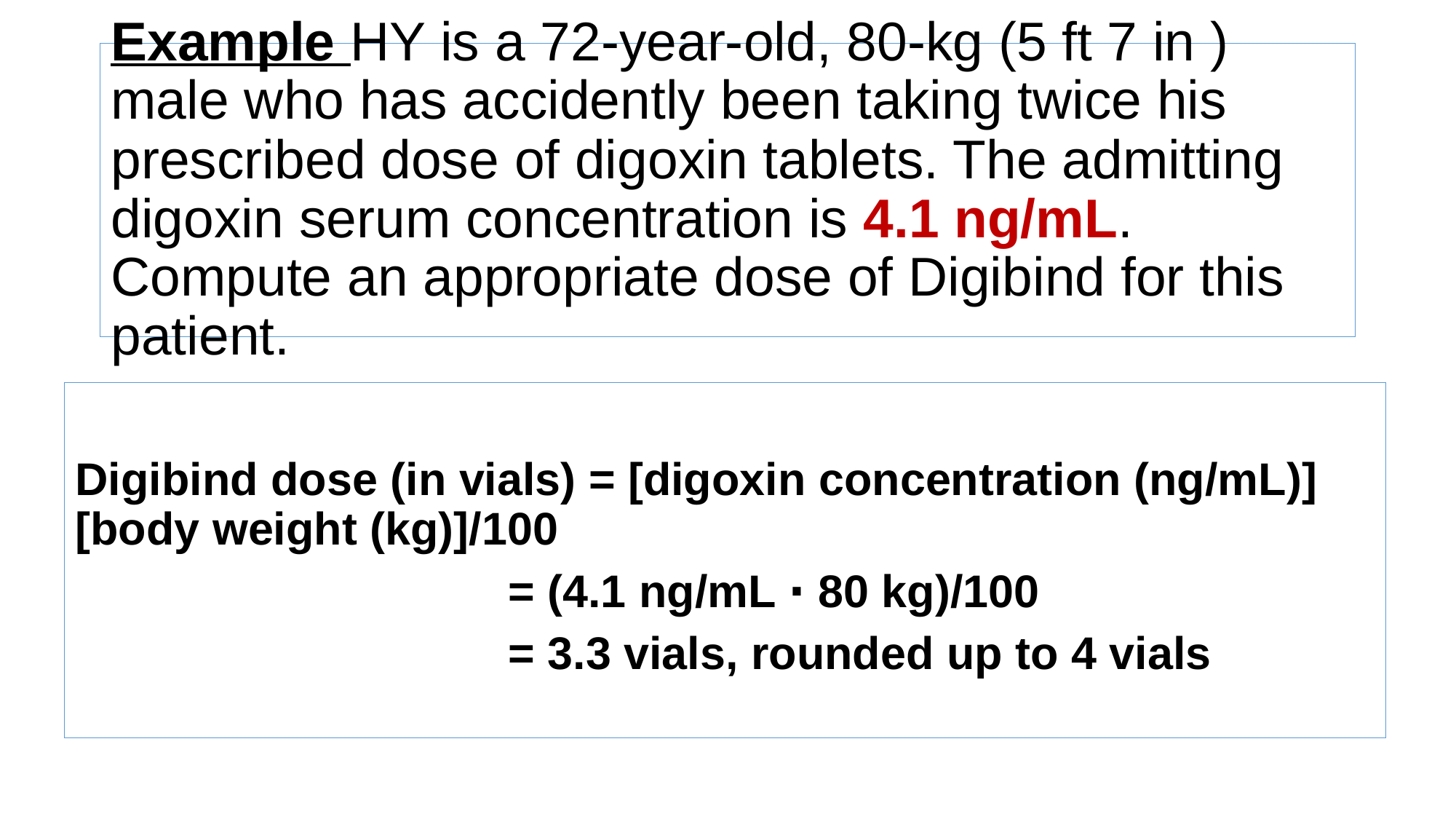

# Example HY is a 72-year-old, 80-kg (5 ft 7 in ) male who has accidently been taking twice his prescribed dose of digoxin tablets. The admitting digoxin serum concentration is 4.1 ng/mL. Compute an appropriate dose of Digibind for this patient.

Digibind dose (in vials) = [digoxin concentration (ng/mL)][body weight (kg)]/100
                                  = (4.1 ng/mL ⋅ 80 kg)/100
                                  = 3.3 vials, rounded up to 4 vials